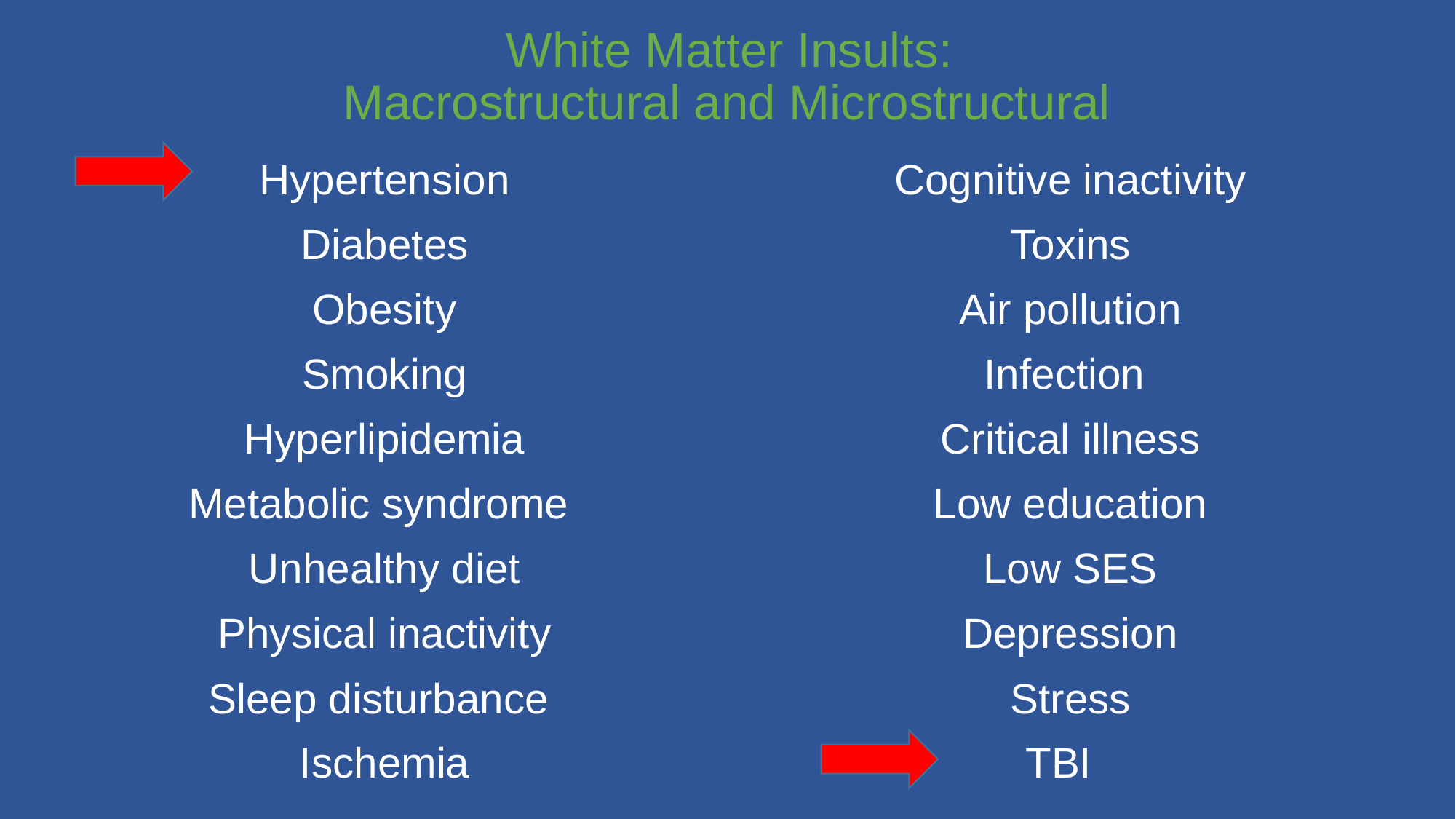

# White Matter Insults: Macrostructural and Microstructural
Cognitive inactivity
Toxins
Air pollution
Infection
Critical illness
Low education
Low SES
Depression
Stress
TBI

Hypertension
Diabetes
Obesity
Smoking
Hyperlipidemia
Metabolic syndrome
Unhealthy diet
Physical inactivity
Sleep disturbance
Ischemia